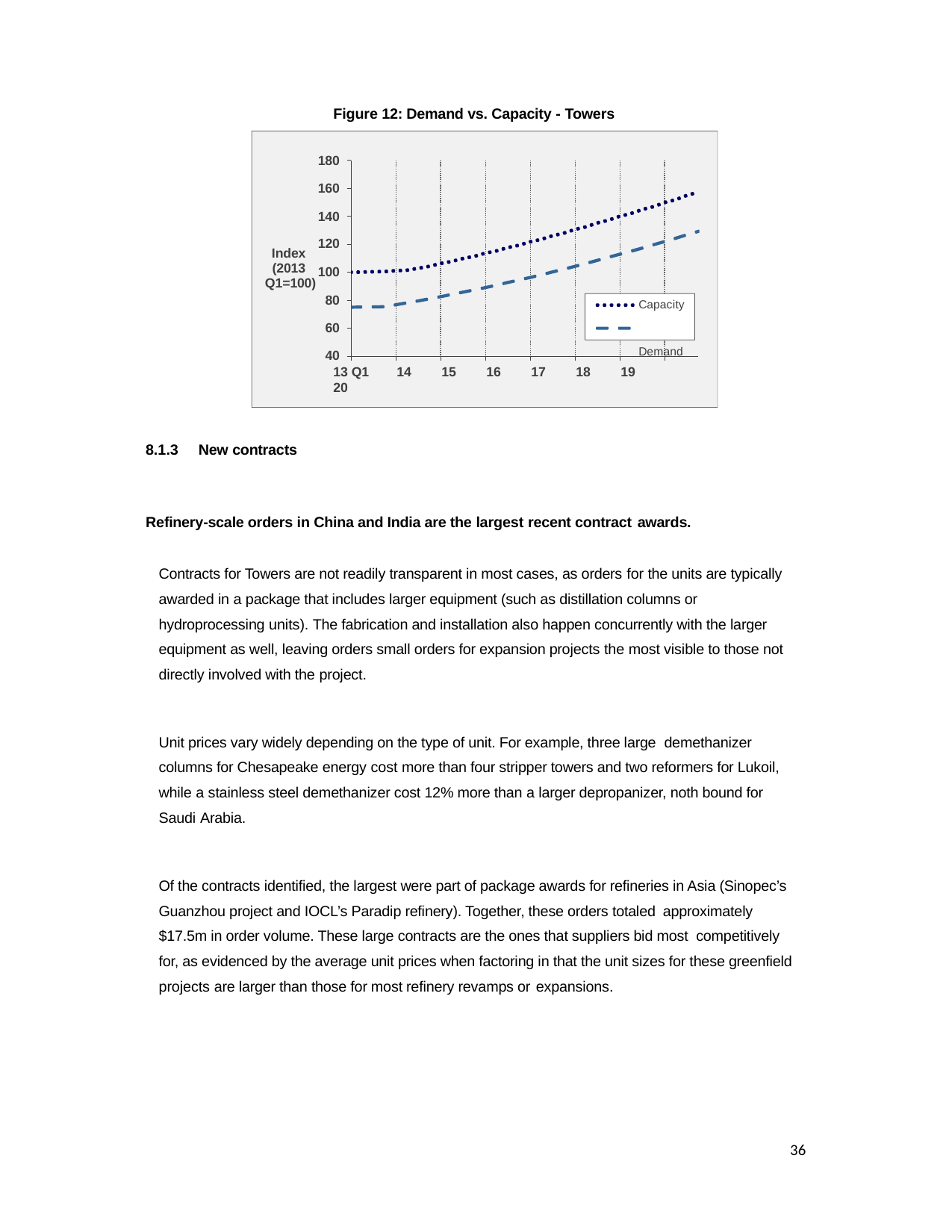

Figure 12: Demand vs. Capacity - Towers

180
160
140

120
100
80
60

Index  (2013  Q1=100)

Capacity  Demand

40
13 Q1	14	15	16	17	18	19 	20

8.1.3
New contracts
Refinery-scale orders in China and India are the largest recent contract awards.

Contracts for Towers are not readily transparent in most cases, as orders for the units are typically  awarded in a package that includes larger equipment (such as distillation columns or  hydroprocessing units). The fabrication and installation also happen concurrently with the larger  equipment as well, leaving orders small orders for expansion projects the most visible to those not  directly involved with the project.
Unit prices vary widely depending on the type of unit. For example, three large demethanizer
columns for Chesapeake energy cost more than four stripper towers and two reformers for Lukoil,  while a stainless steel demethanizer cost 12% more than a larger depropanizer, noth bound for  Saudi Arabia.
Of the contracts identified, the largest were part of package awards for refineries in Asia (Sinopec’s  Guanzhou project and IOCL’s Paradip refinery). Together, these orders totaled approximately
$17.5m in order volume. These large contracts are the ones that suppliers bid most competitively
for, as evidenced by the average unit prices when factoring in that the unit sizes for these greenfield  projects are larger than those for most refinery revamps or expansions.
36